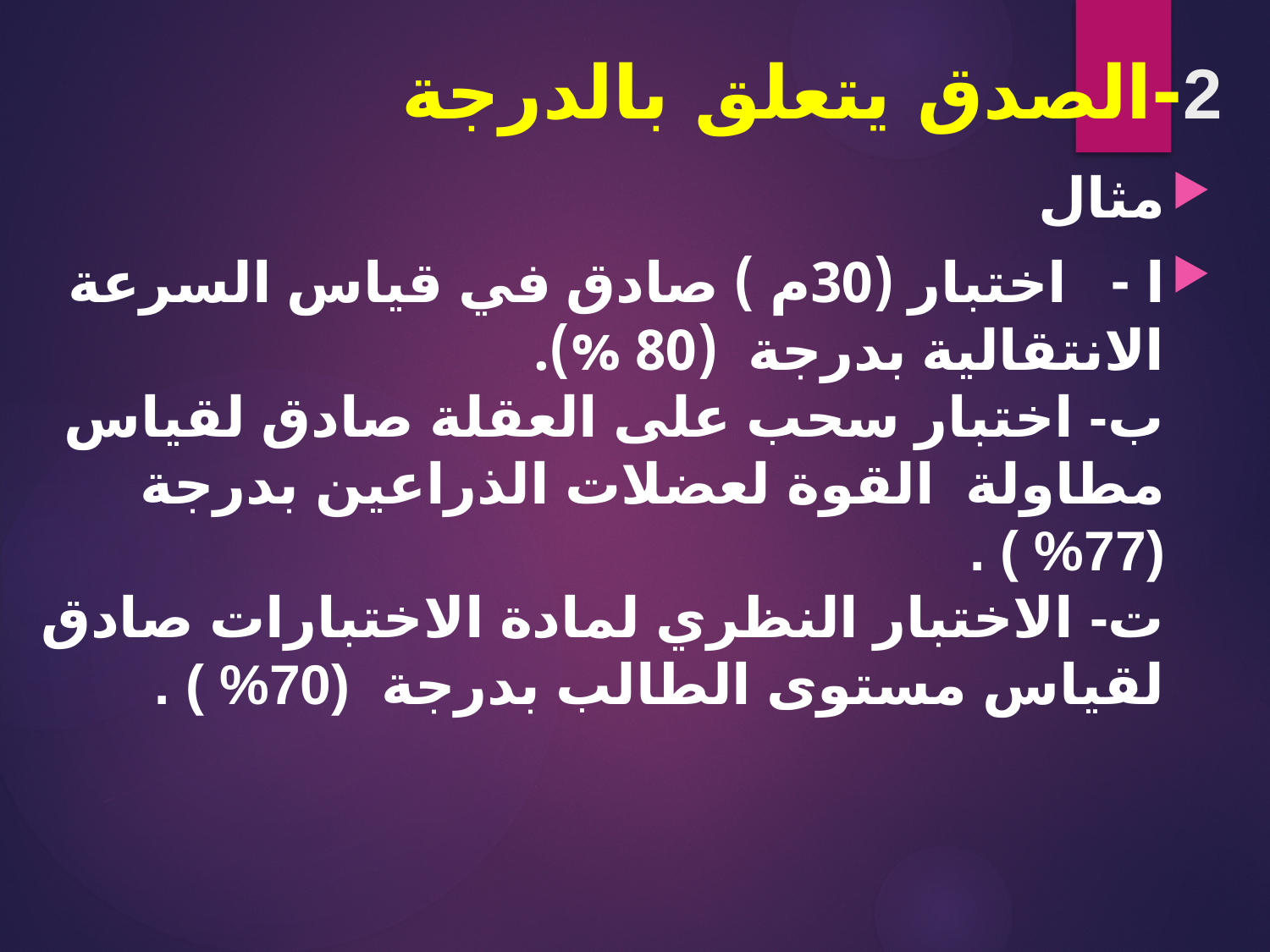

# 2-الصدق يتعلق بالدرجة
مثال
ا -   اختبار (30م ) صادق في قياس السرعة الانتقالية بدرجة  (80 %).
ب- اختبار سحب على العقلة صادق لقياس مطاولة  القوة لعضلات الذراعين بدرجة (77% ) .
ت- الاختبار النظري لمادة الاختبارات صادق لقياس مستوى الطالب بدرجة  (70% ) .